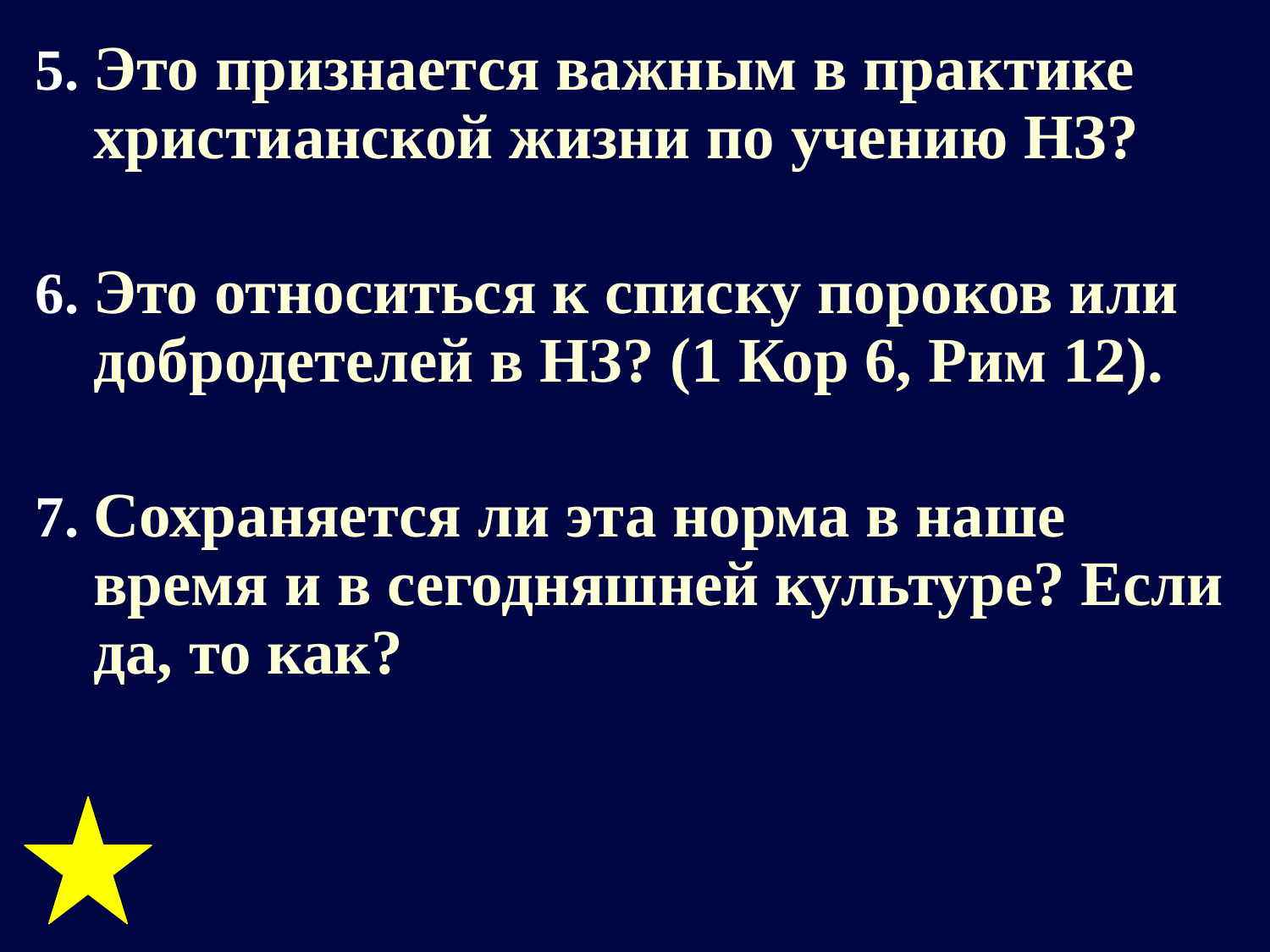

Это признается важным в практике христианской жизни по учению НЗ?
Это относиться к списку пороков или добродетелей в НЗ? (1 Кор 6, Рим 12).
Сохраняется ли эта норма в наше время и в сегодняшней культуре? Если да, то как?